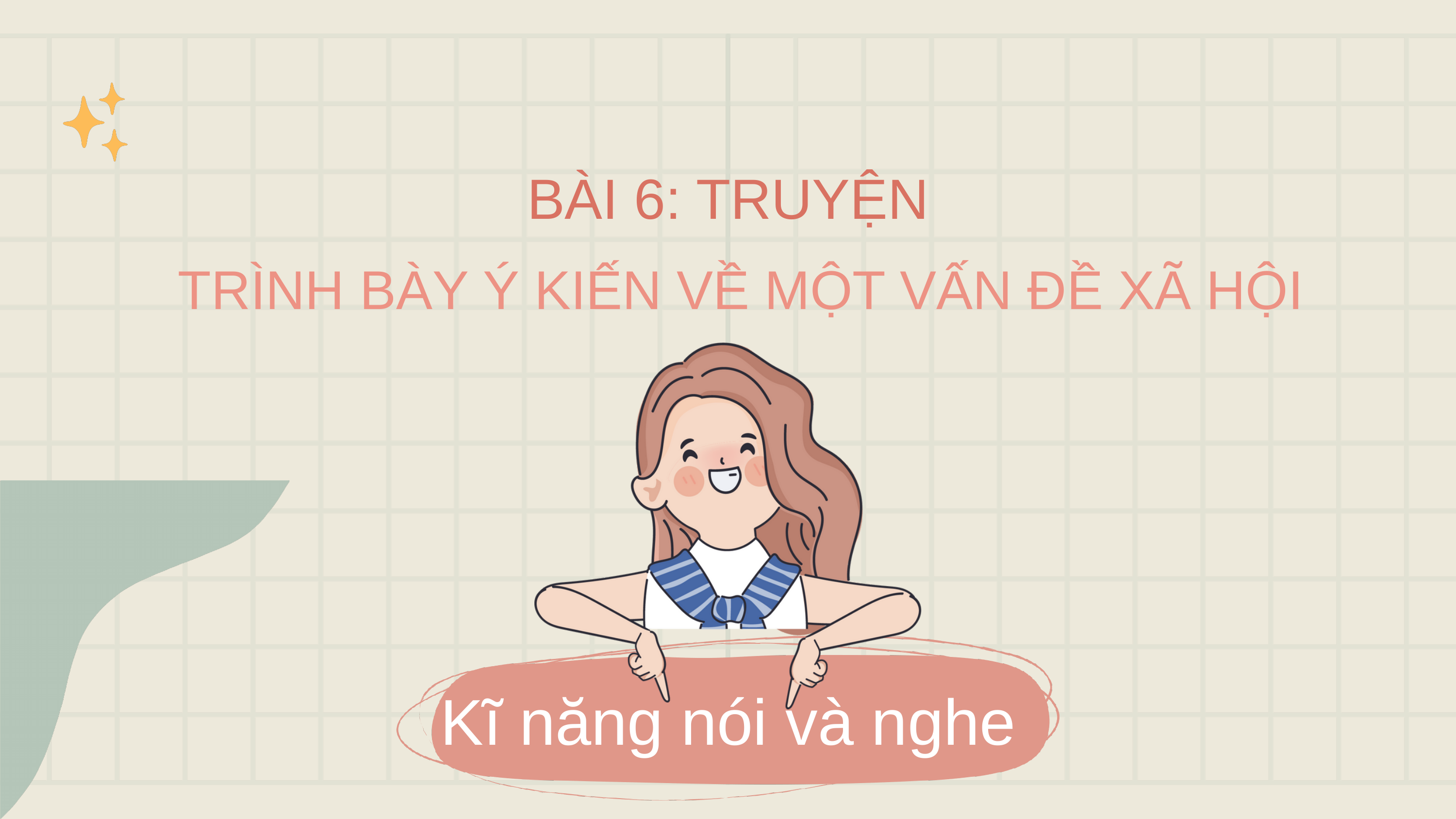

BÀI 6: TRUYỆN
TRÌNH BÀY Ý KIẾN VỀ MỘT VẤN ĐỀ XÃ HỘI

Kĩ năng nói và nghe